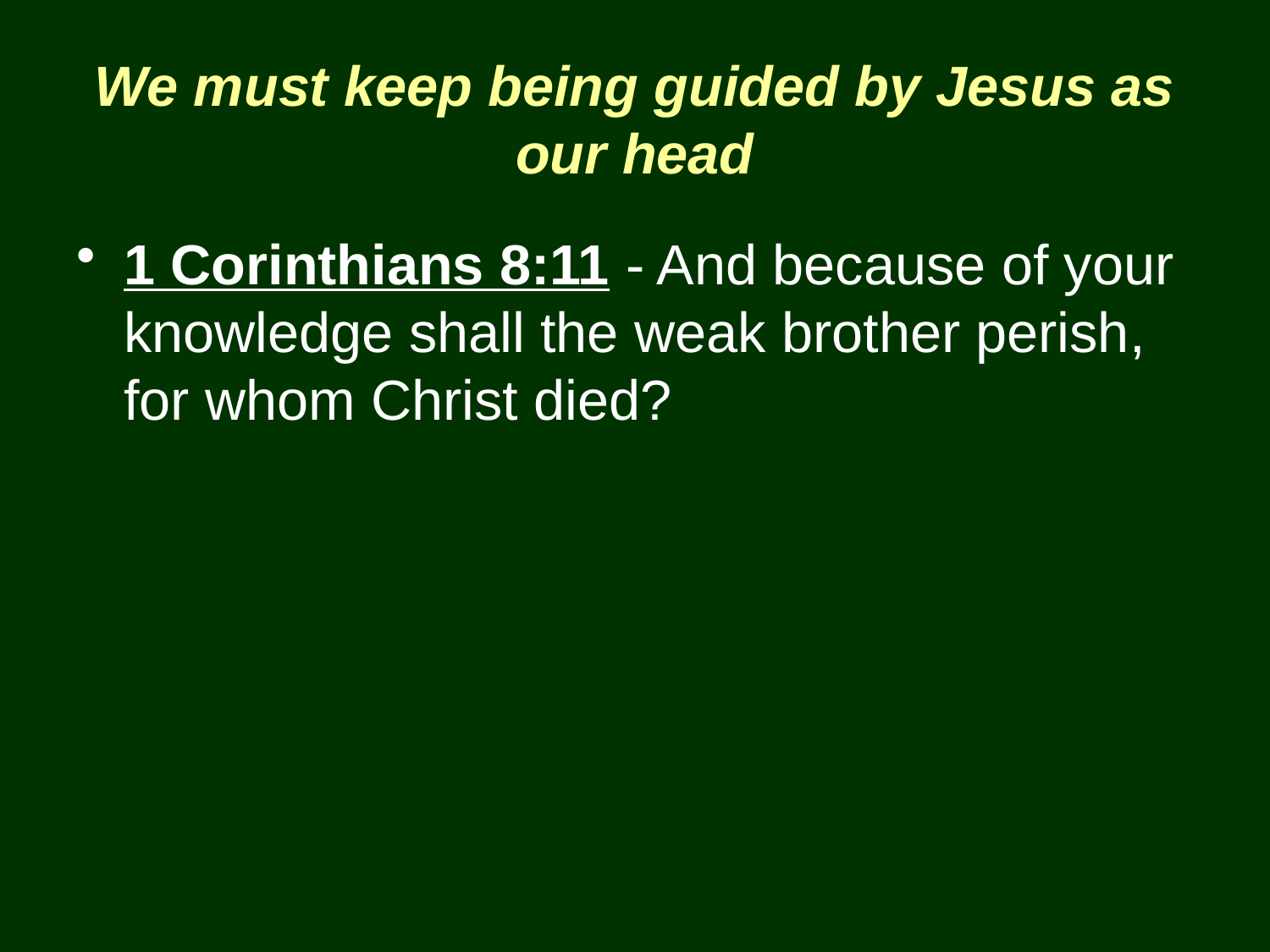

# We must keep being guided by Jesus as our head
1 Corinthians 8:11 - And because of your knowledge shall the weak brother perish, for whom Christ died?